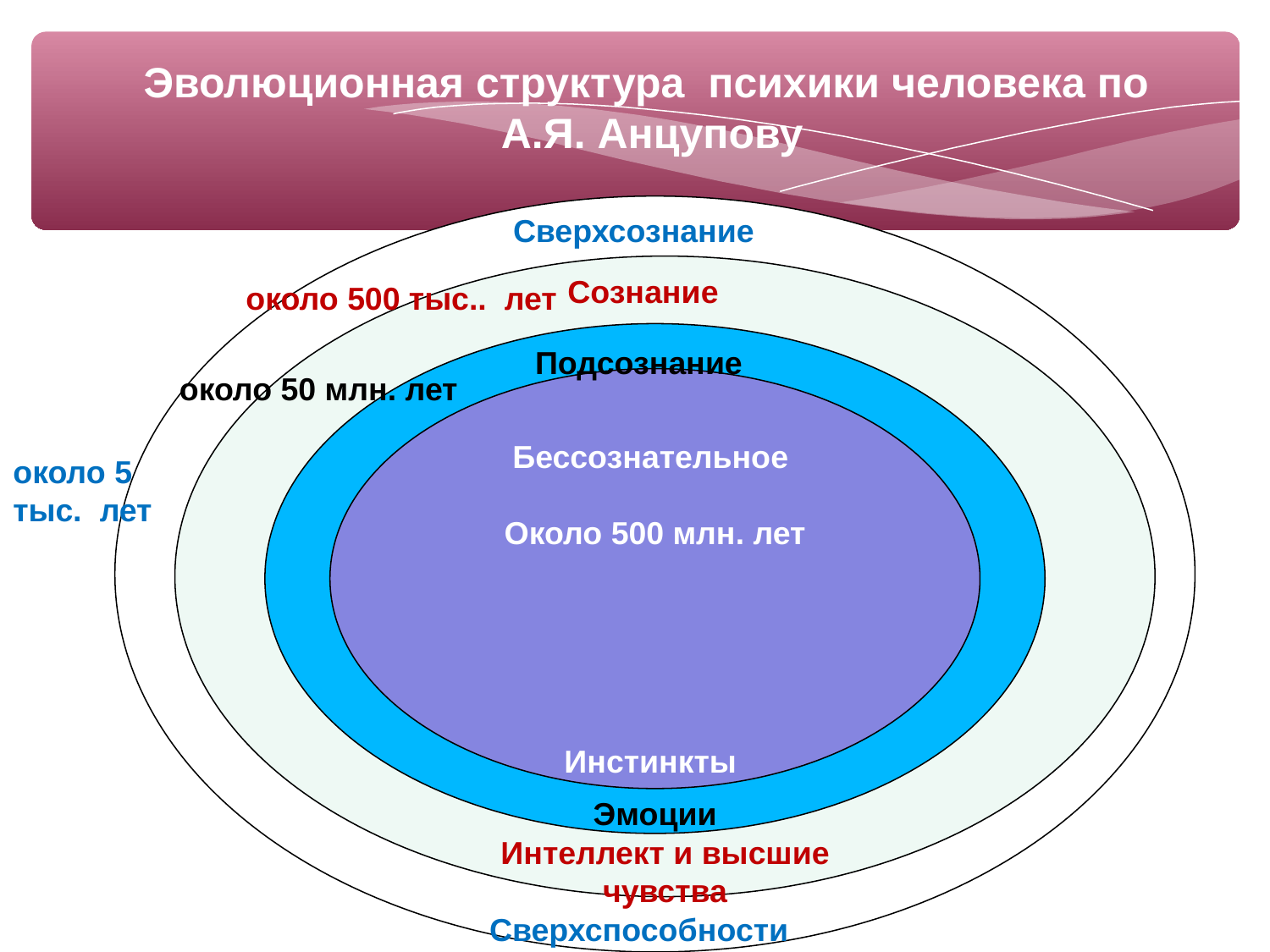

# Эволюционная структура  психики человека по А.Я. Анцупову

Сверхсознание

Сознание
около 500 тыс..  лет

Подсознание
около 50 млн. лет
Бессознательное

Около 500 млн. лет

Инстинкты
около 5 тыс.  лет
Эмоции
Интеллект и высшие чувства
Сверхспособности